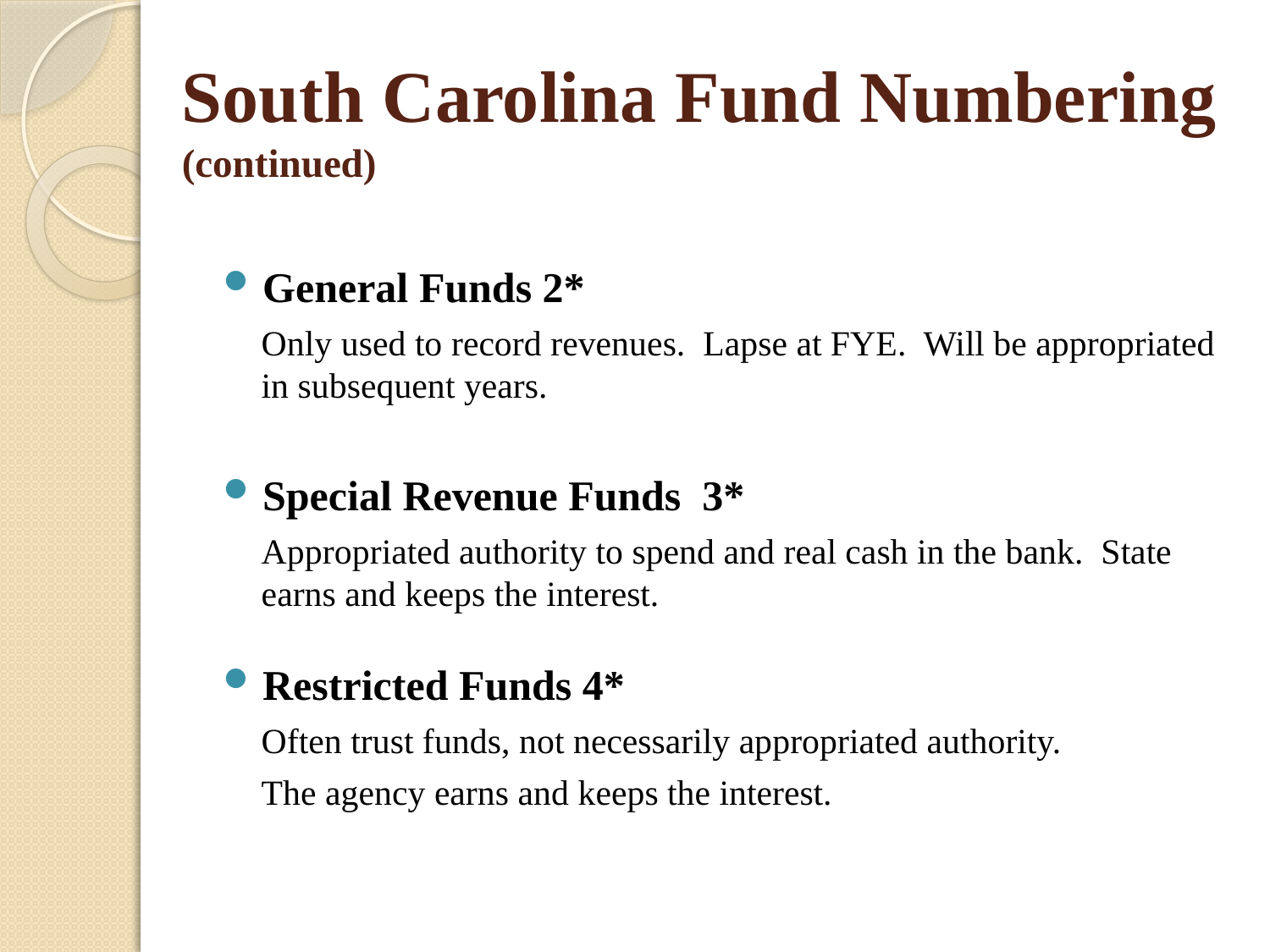

# South Carolina Fund Numbering (continued)
General Funds 2*
Only used to record revenues.  Lapse at FYE.  Will be appropriated in subsequent years.

Special Revenue Funds  3*
Appropriated authority to spend and real cash in the bank.  State earns and keeps the interest.

Restricted Funds 4*
Often trust funds, not necessarily appropriated authority.
The agency earns and keeps the interest.